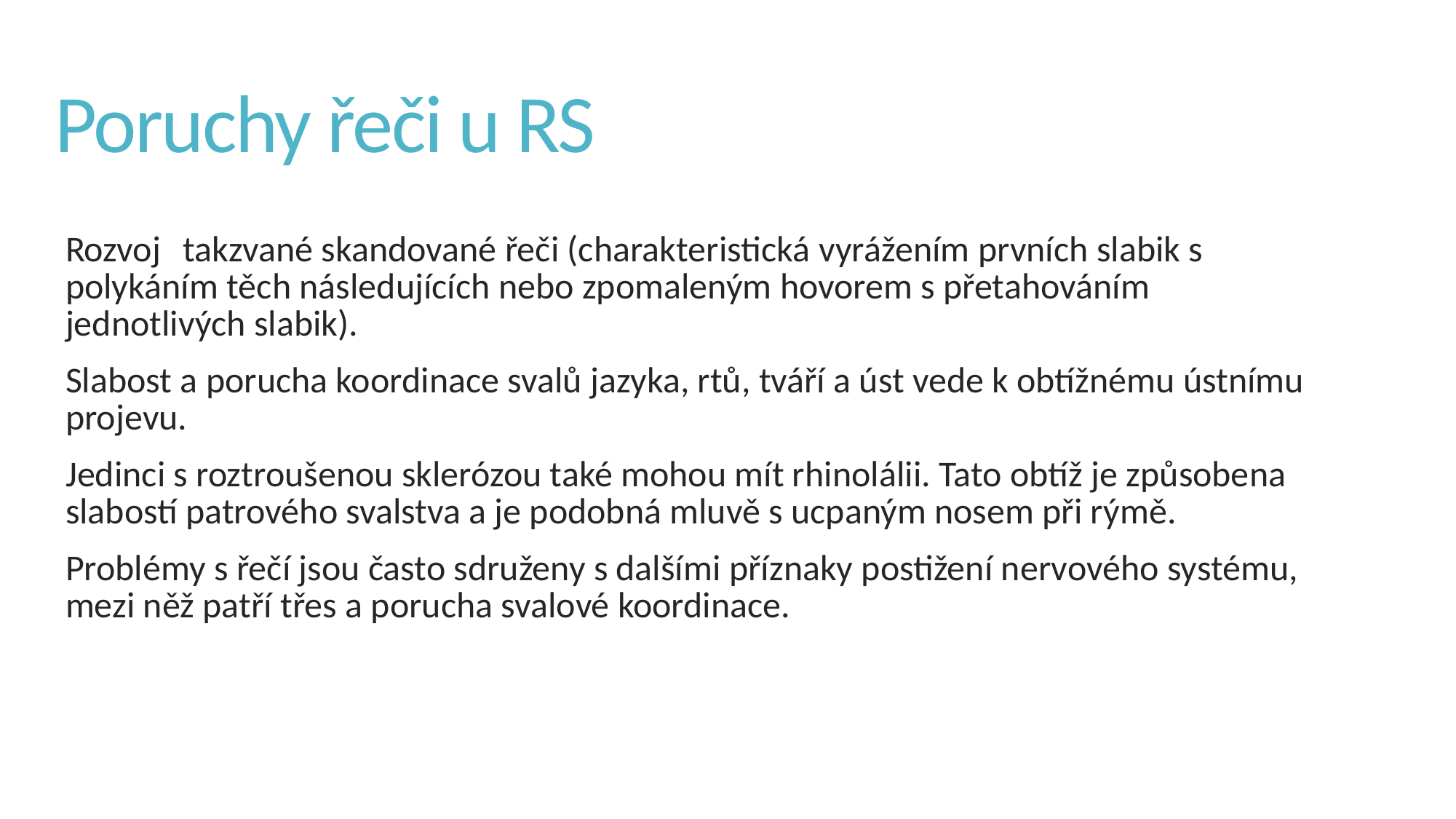

# Poruchy řeči u RS
Rozvoj	 takzvané skandované řeči (charakteristická vyrážením prvních slabik s polykáním těch následujících nebo zpomaleným hovorem s přetahováním jednotlivých slabik).
Slabost a porucha koordinace svalů jazyka, rtů, tváří a úst vede k obtížnému ústnímu projevu.
Jedinci s roztroušenou sklerózou také mohou mít rhinolálii. Tato obtíž je způsobena slabostí patrového svalstva a je podobná mluvě s ucpaným nosem při rýmě.
Problémy s řečí jsou často sdruženy s dalšími příznaky postižení nervového systému, mezi něž patří třes a porucha svalové koordinace.